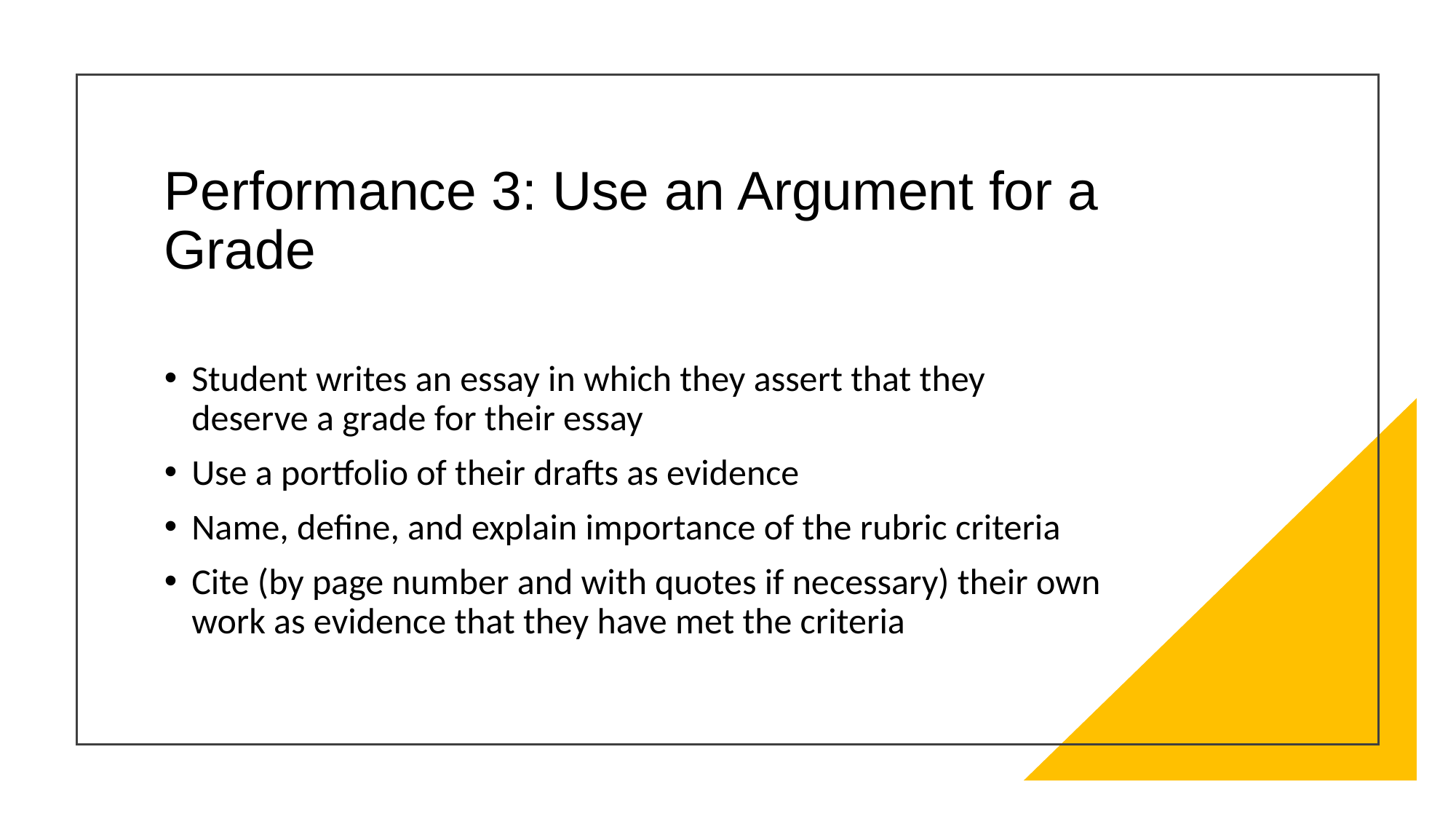

# Performance 3: Use an Argument for a Grade
Student writes an essay in which they assert that they deserve a grade for their essay
Use a portfolio of their drafts as evidence
Name, define, and explain importance of the rubric criteria
Cite (by page number and with quotes if necessary) their own work as evidence that they have met the criteria